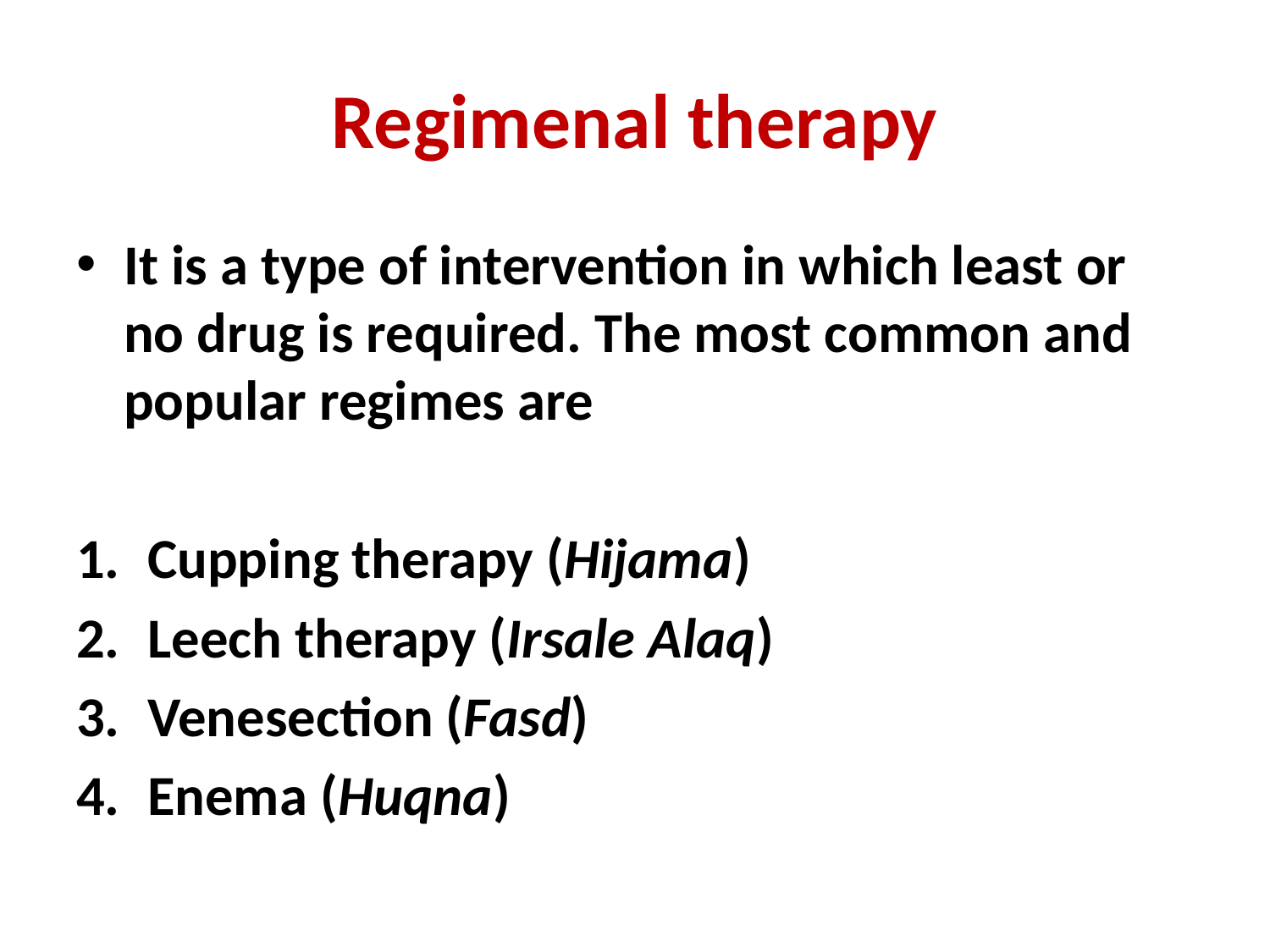

# Regimenal therapy
It is a type of intervention in which least or no drug is required. The most common and popular regimes are

Cupping therapy (Hijama)
Leech therapy (Irsale Alaq)
Venesection (Fasd)
Enema (Huqna)